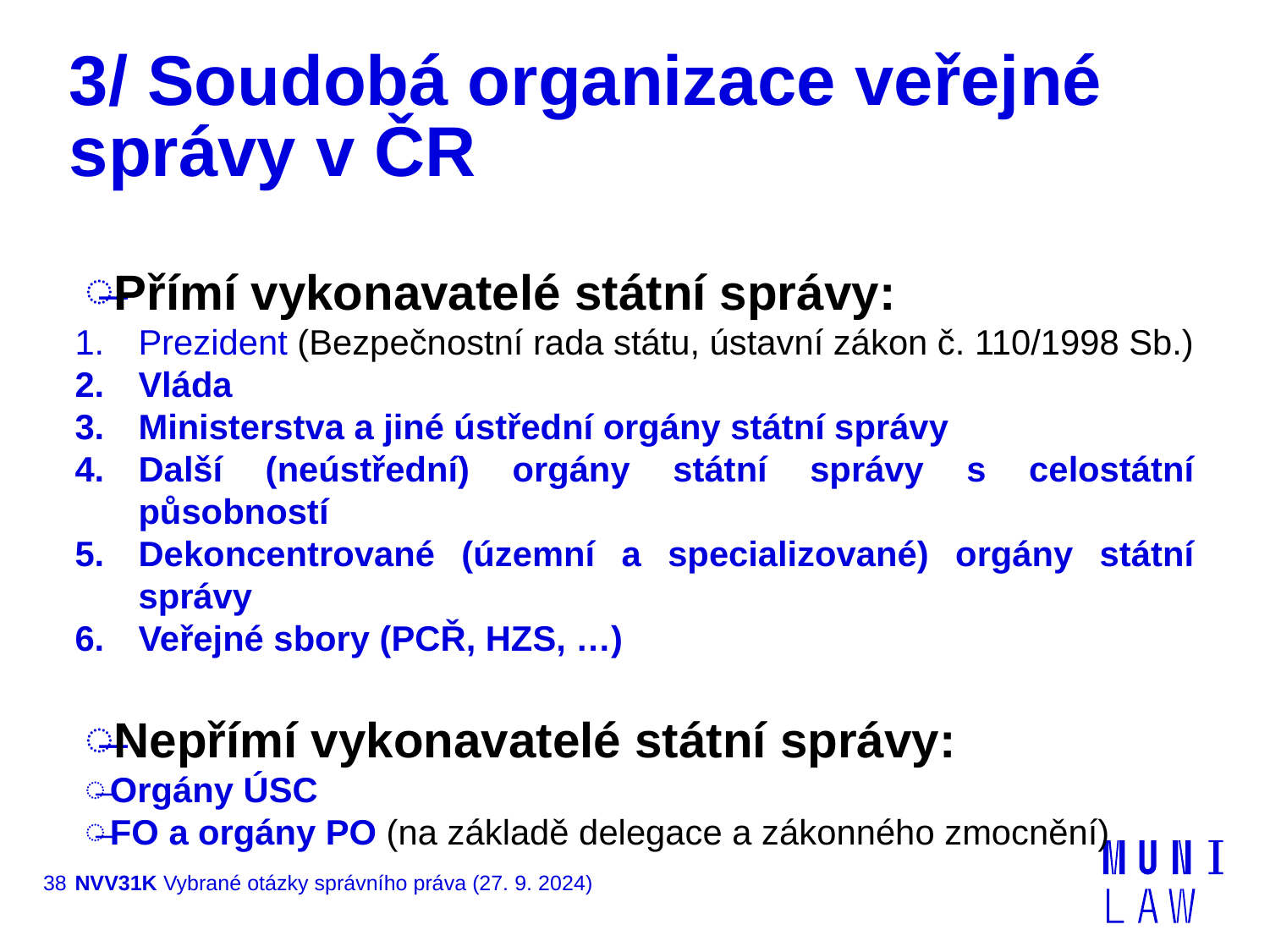

# 3/ Soudobá organizace veřejné správy v ČR
Přímí vykonavatelé státní správy:
Prezident (Bezpečnostní rada státu, ústavní zákon č. 110/1998 Sb.)
Vláda
Ministerstva a jiné ústřední orgány státní správy
Další (neústřední) orgány státní správy s celostátní působností
Dekoncentrované (územní a specializované) orgány státní správy
Veřejné sbory (PCŘ, HZS, …)

Nepřímí vykonavatelé státní správy:
Orgány ÚSC
FO a orgány PO (na základě delegace a zákonného zmocnění)

38
NVV31K Vybrané otázky správního práva (27. 9. 2024)